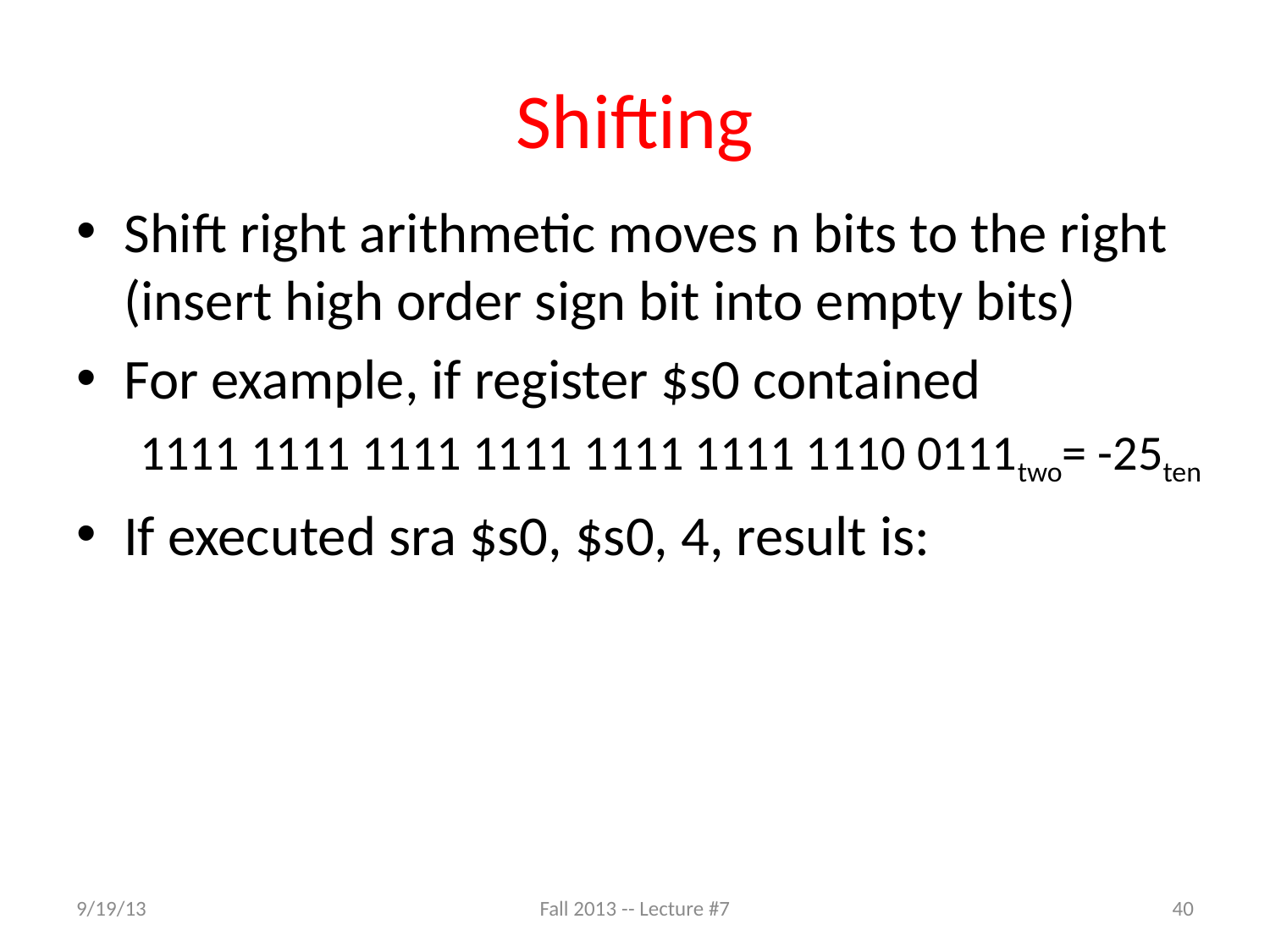

# Shifting
Shift right arithmetic moves n bits to the right (insert high order sign bit into empty bits)
For example, if register $s0 contained
1111 1111 1111 1111 1111 1111 1110 0111two= -25ten
If executed sra $s0, $s0, 4, result is:

9/19/13
Fall 2013 -- Lecture #7
40